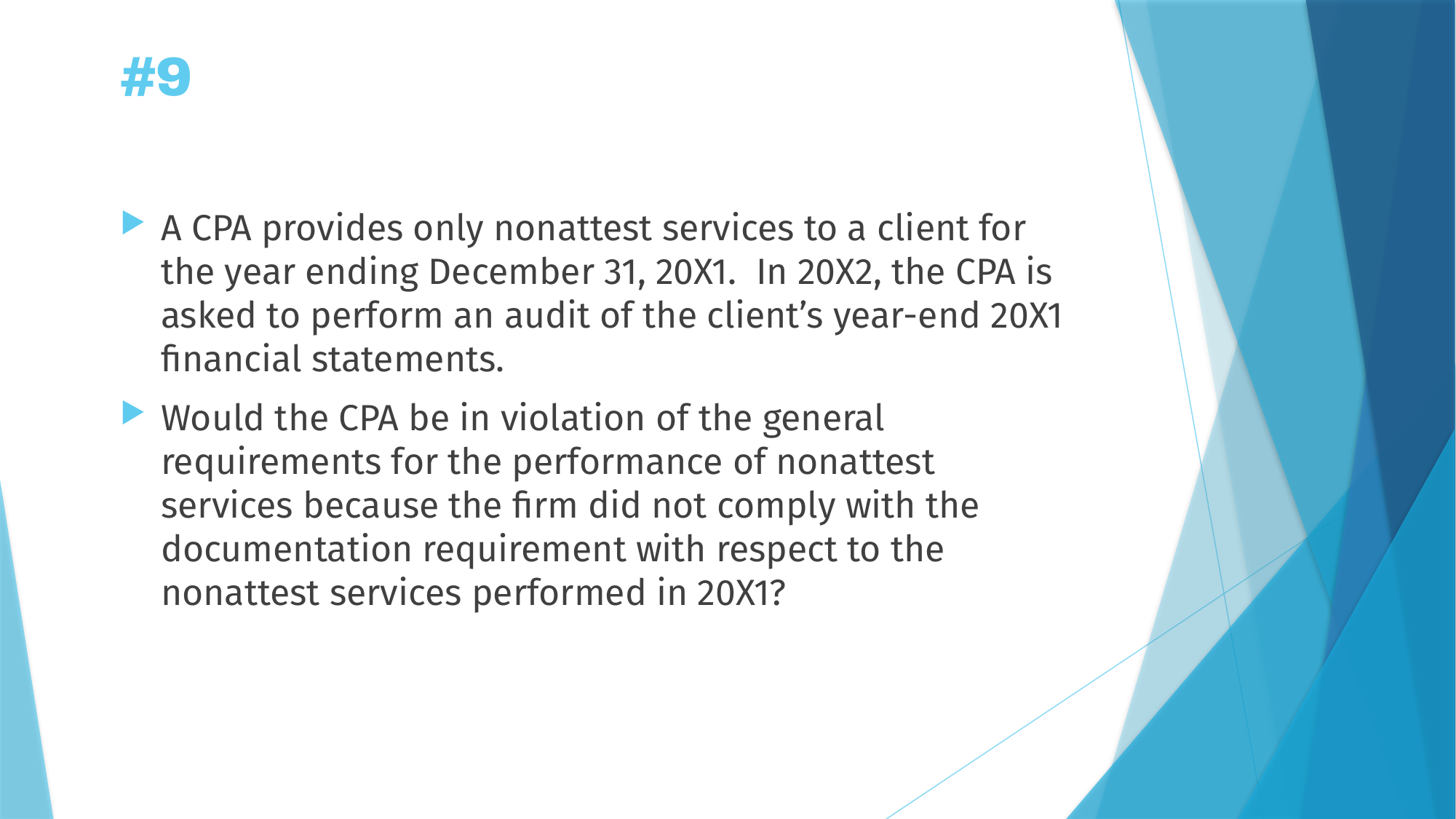

# #9
A CPA provides only nonattest services to a client for the year ending December 31, 20X1.  In 20X2, the CPA is asked to perform an audit of the client’s year-end 20X1 financial statements.
Would the CPA be in violation of the general requirements for the performance of nonattest services because the firm did not comply with the documentation requirement with respect to the nonattest services performed in 20X1?